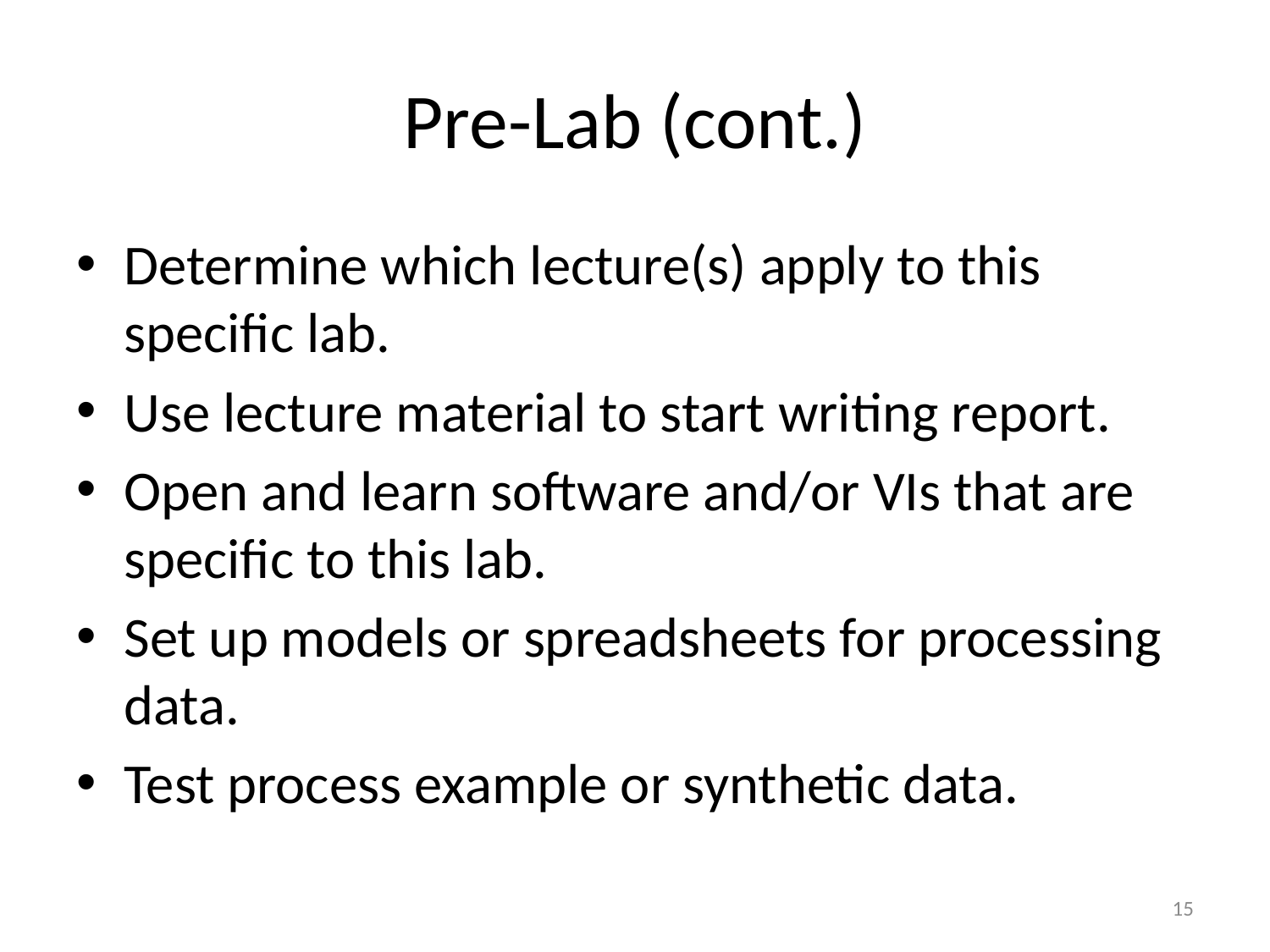

# Pre-Lab (cont.)
Determine which lecture(s) apply to this specific lab.
Use lecture material to start writing report.
Open and learn software and/or VIs that are specific to this lab.
Set up models or spreadsheets for processing data.
Test process example or synthetic data.
15